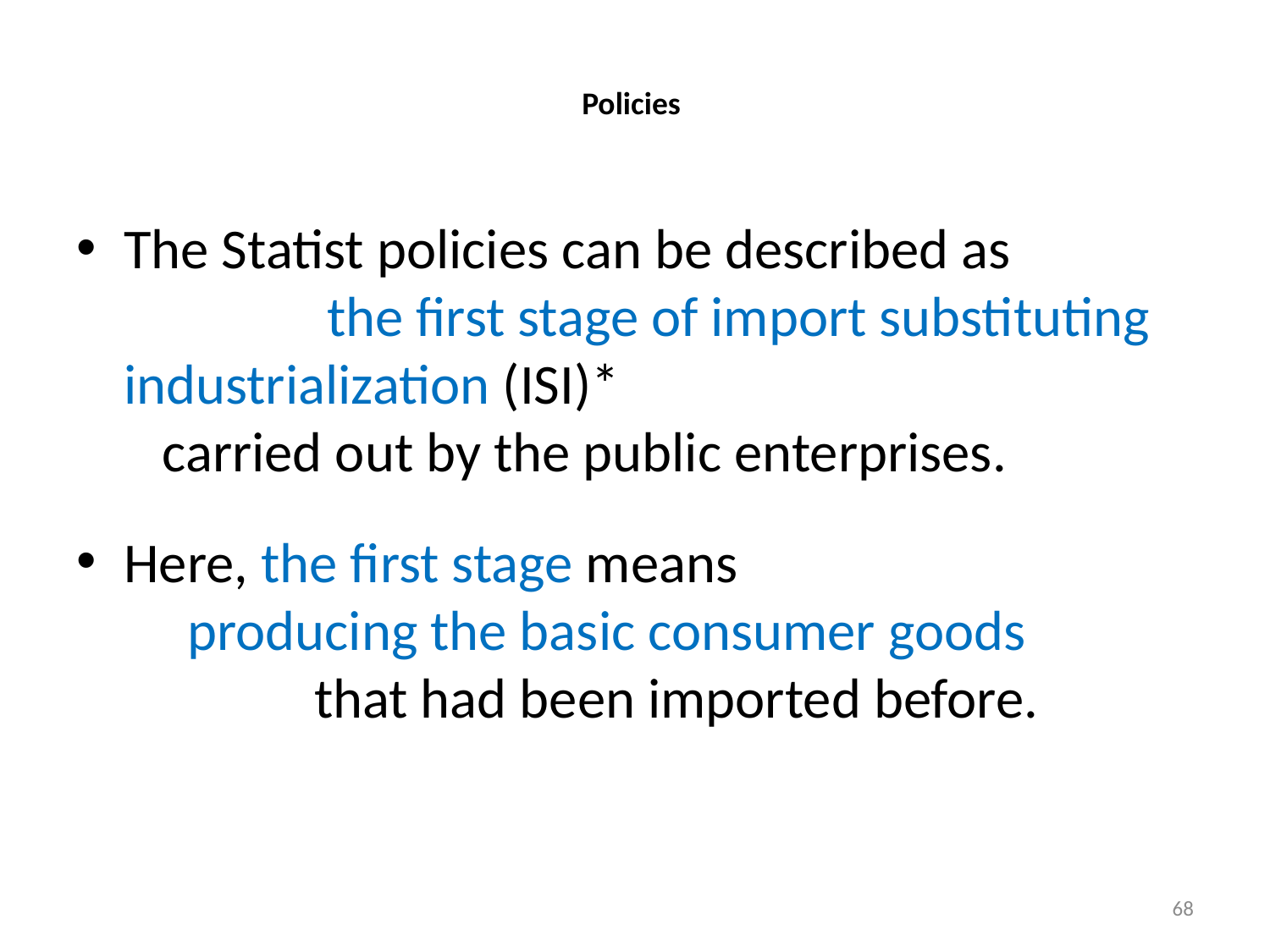

# Policies
The Statist policies can be described as                               the first stage of import substituting industrialization (ISI)*                                                 carried out by the public enterprises.
Here, the first stage means                                         producing the basic consumer goods                             that had been imported before.

68